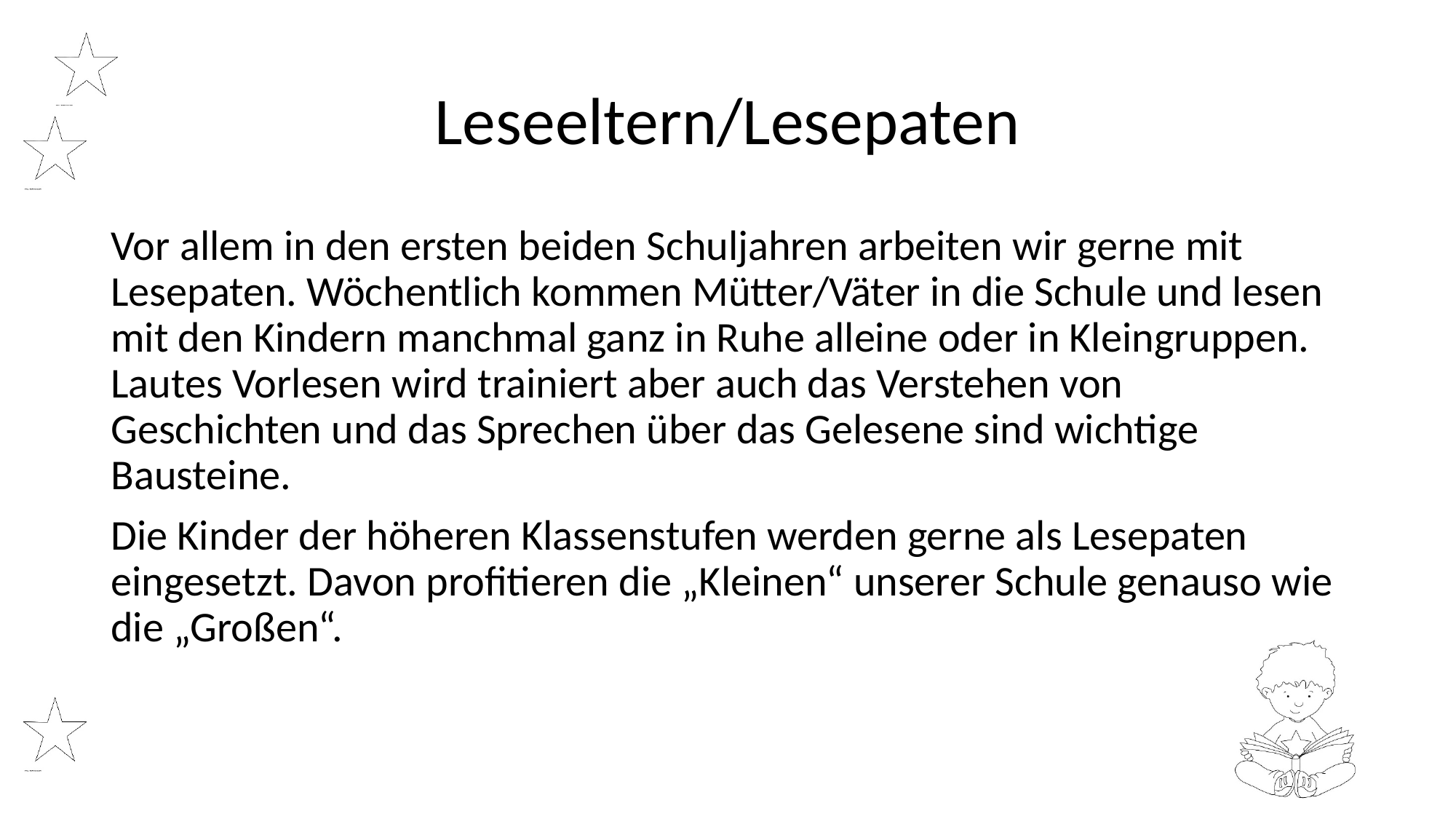

# Leseeltern/Lesepaten
Vor allem in den ersten beiden Schuljahren arbeiten wir gerne mit Lesepaten. Wöchentlich kommen Mütter/Väter in die Schule und lesen mit den Kindern manchmal ganz in Ruhe alleine oder in Kleingruppen. Lautes Vorlesen wird trainiert aber auch das Verstehen von Geschichten und das Sprechen über das Gelesene sind wichtige Bausteine.
Die Kinder der höheren Klassenstufen werden gerne als Lesepaten eingesetzt. Davon profitieren die „Kleinen“ unserer Schule genauso wie die „Großen“.